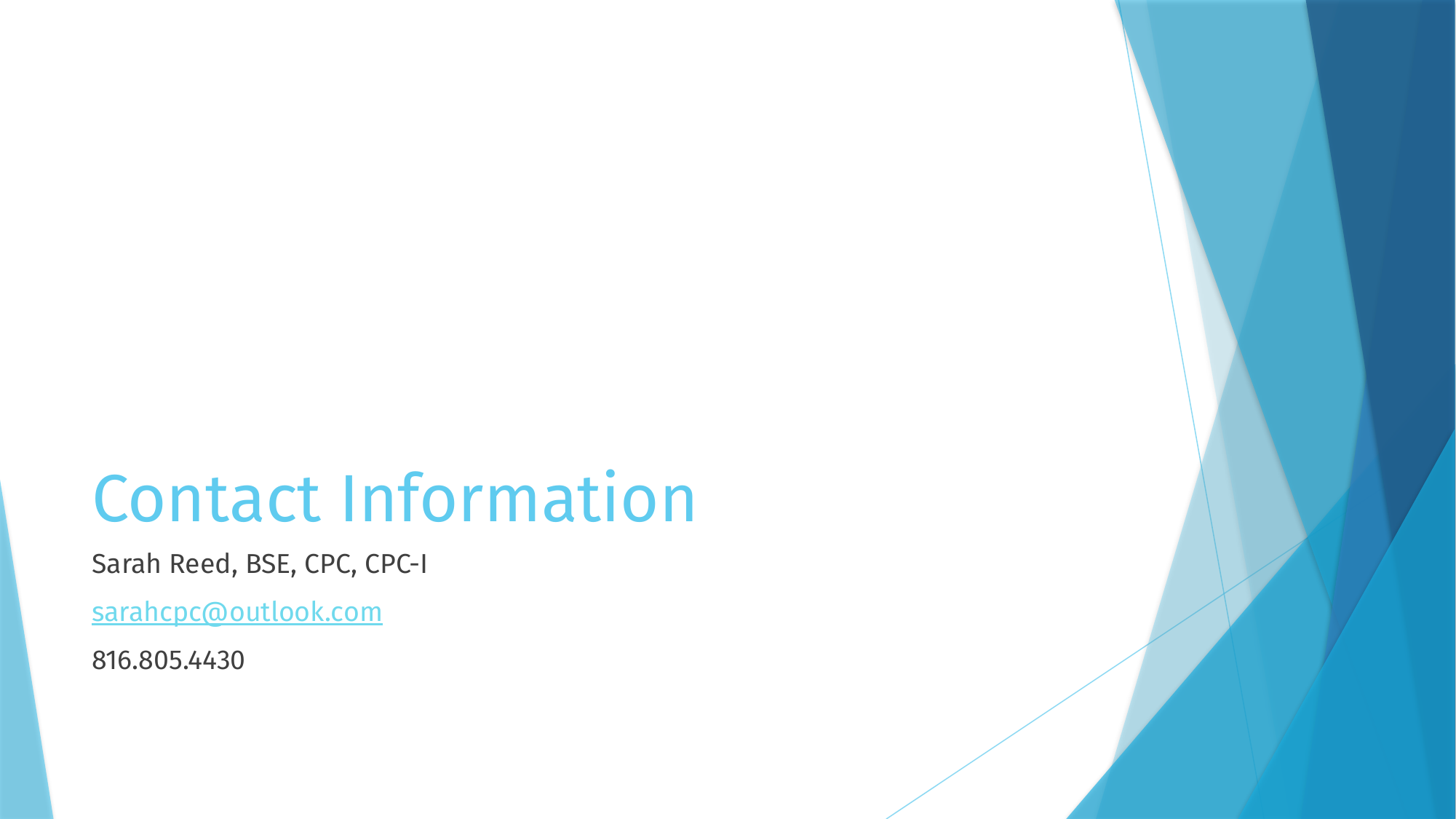

# Contact Information
Sarah Reed, BSE, CPC, CPC-I
sarahcpc@outlook.com
816.805.4430